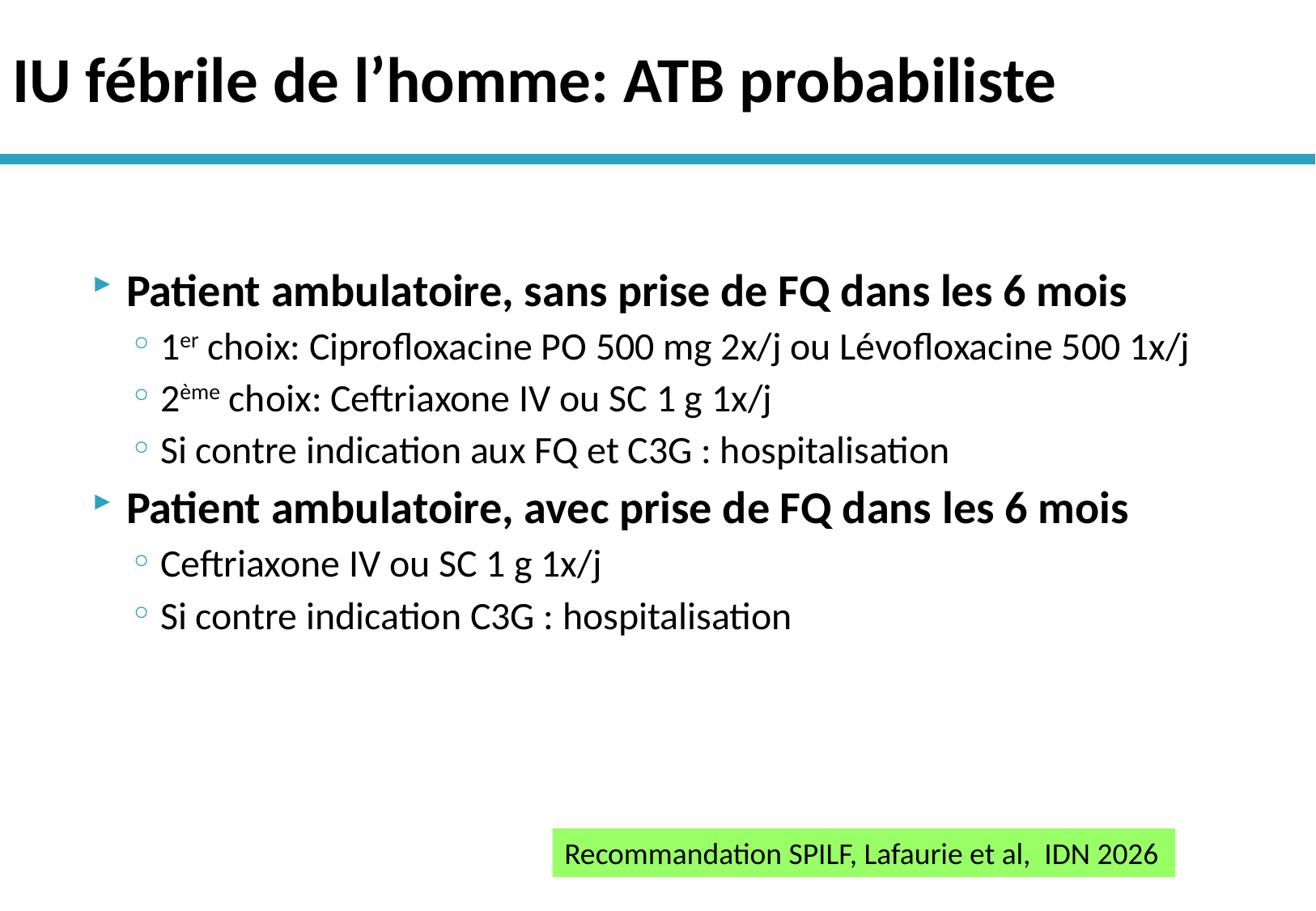

# IU fébrile de l’homme: ATB probabiliste
Patient ambulatoire, sans prise de FQ dans les 6 mois
1er choix: Ciprofloxacine PO 500 mg 2x/j ou Lévofloxacine 500 1x/j
2ème choix: Ceftriaxone IV ou SC 1 g 1x/j
Si contre indication aux FQ et C3G : hospitalisation
Patient ambulatoire, avec prise de FQ dans les 6 mois
Ceftriaxone IV ou SC 1 g 1x/j
Si contre indication C3G : hospitalisation

Recommandation SPILF, Lafaurie et al,  IDN 2026